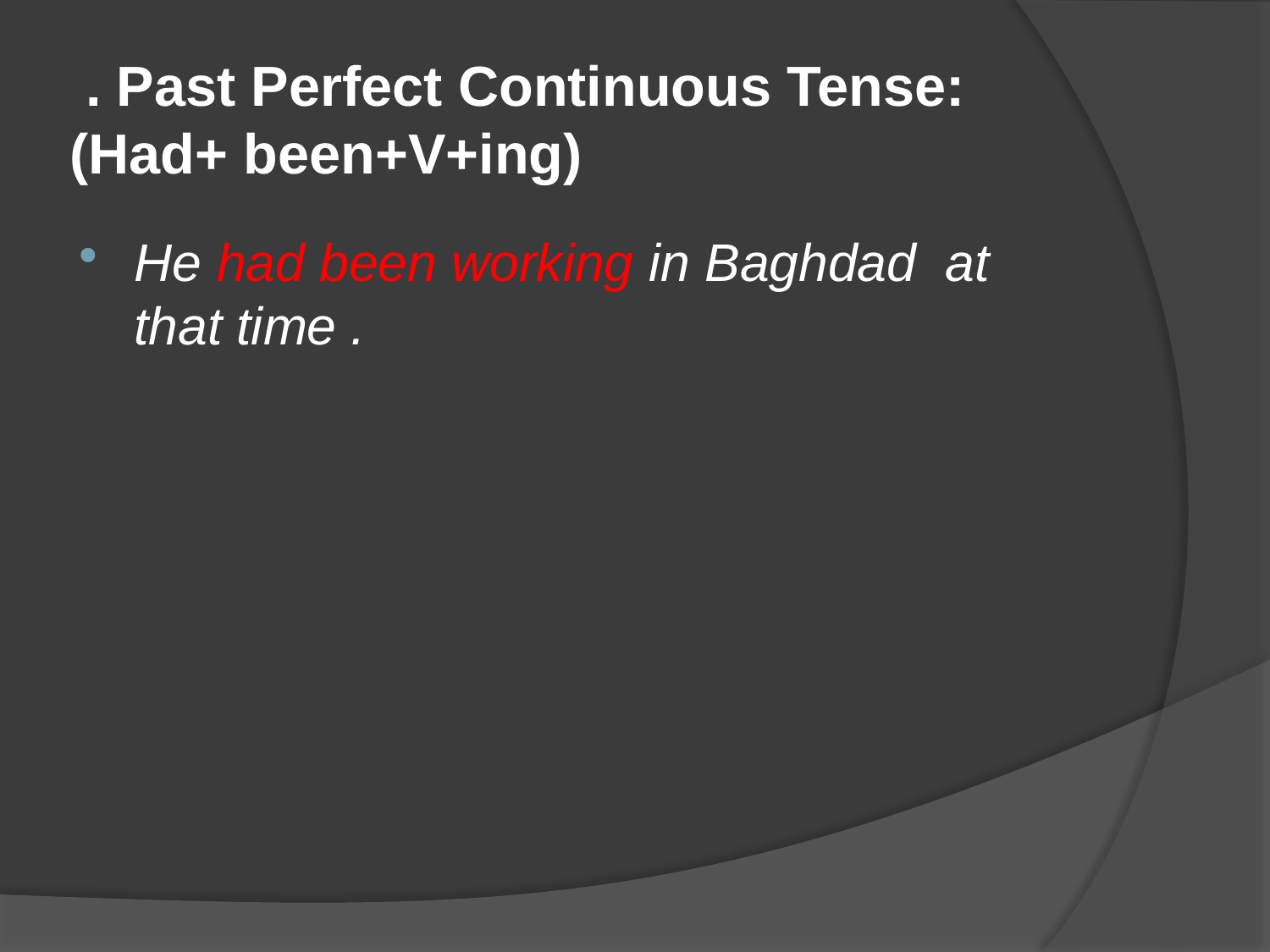

# . Past Perfect Continuous Tense: (Had+ been+V+ing)
He had been working in Baghdad  at that time .